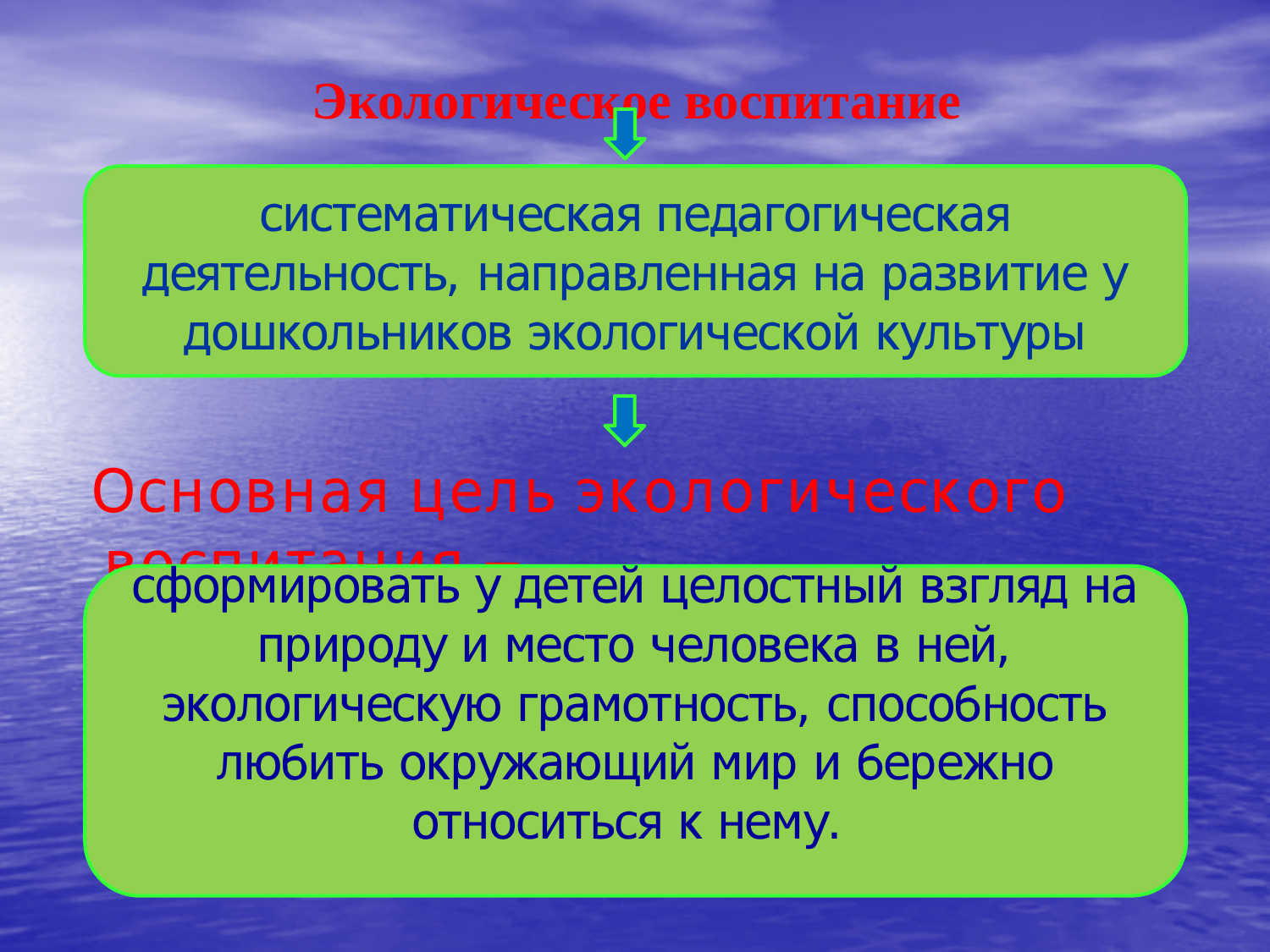

Экологическое воспитание

систематическая педагогическая деятельность, направленная на развитие у дошкольников экологической культуры

  Основная цель экологического воспитания –

сформировать у детей целостный взгляд на природу и место человека в ней, экологическую грамотность, способность любить окружающий мир и бережно относиться к нему.